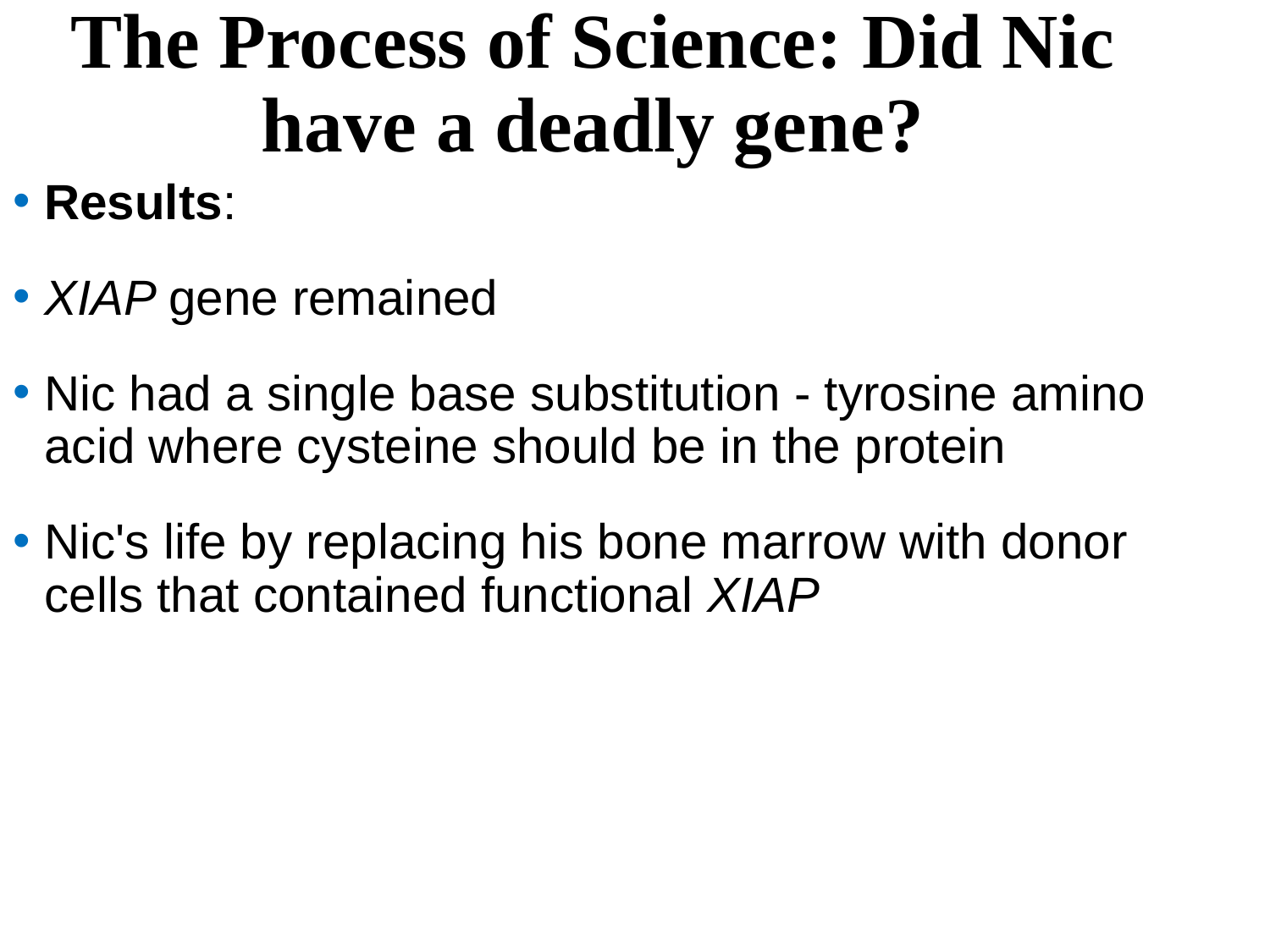

The Process of Science: Did Nic have a deadly gene?
Results:
XIAP gene remained
Nic had a single base substitution - tyrosine amino acid where cysteine should be in the protein
Nic's life by replacing his bone marrow with donor cells that contained functional XIAP